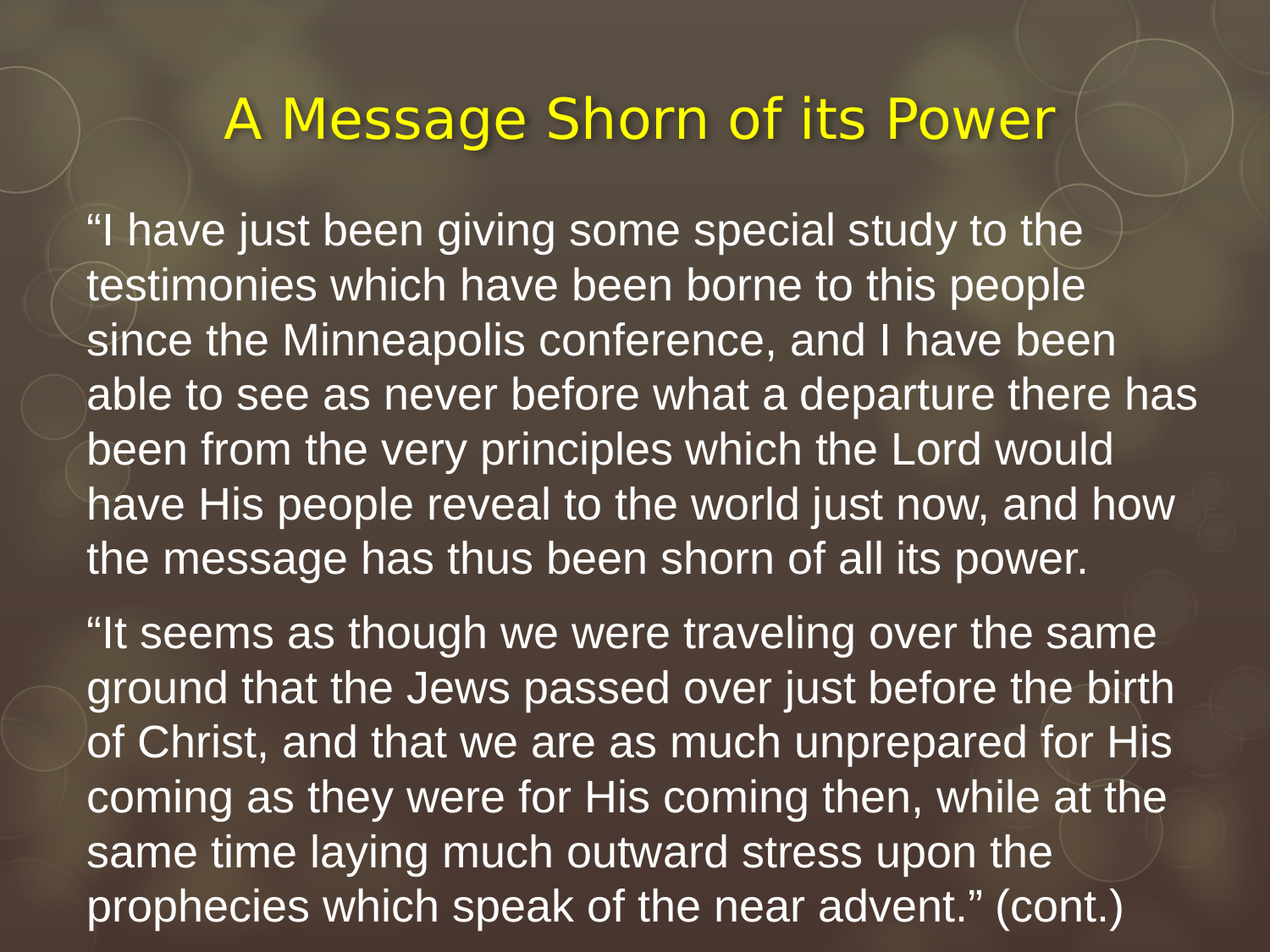

# A Message Shorn of its Power
“I have just been giving some special study to the testimonies which have been borne to this people since the Minneapolis conference, and I have been able to see as never before what a departure there has been from the very principles which the Lord would have His people reveal to the world just now, and how the message has thus been shorn of all its power.
“It seems as though we were traveling over the same ground that the Jews passed over just before the birth of Christ, and that we are as much unprepared for His coming as they were for His coming then, while at the same time laying much outward stress upon the prophecies which speak of the near advent.” (cont.)